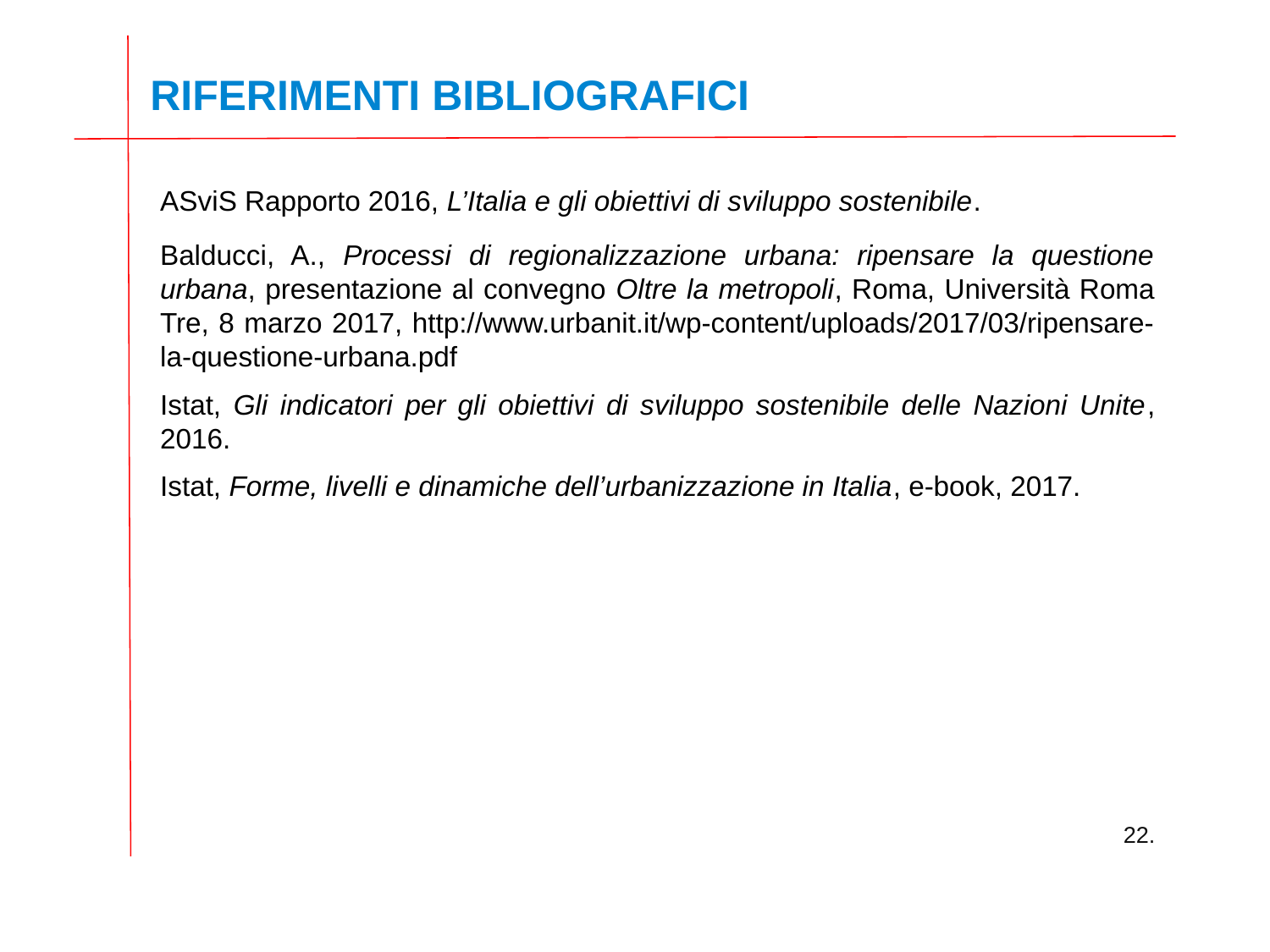

RIFERIMENTI BIBLIOGRAFICI
ASviS Rapporto 2016, L’Italia e gli obiettivi di sviluppo sostenibile.
Balducci, A., Processi di regionalizzazione urbana: ripensare la questione urbana, presentazione al convegno Oltre la metropoli, Roma, Università Roma Tre, 8 marzo 2017, http://www.urbanit.it/wp-content/uploads/2017/03/ripensare-la-questione-urbana.pdf
Istat, Gli indicatori per gli obiettivi di sviluppo sostenibile delle Nazioni Unite, 2016.
Istat, Forme, livelli e dinamiche dell’urbanizzazione in Italia, e-book, 2017.

22.